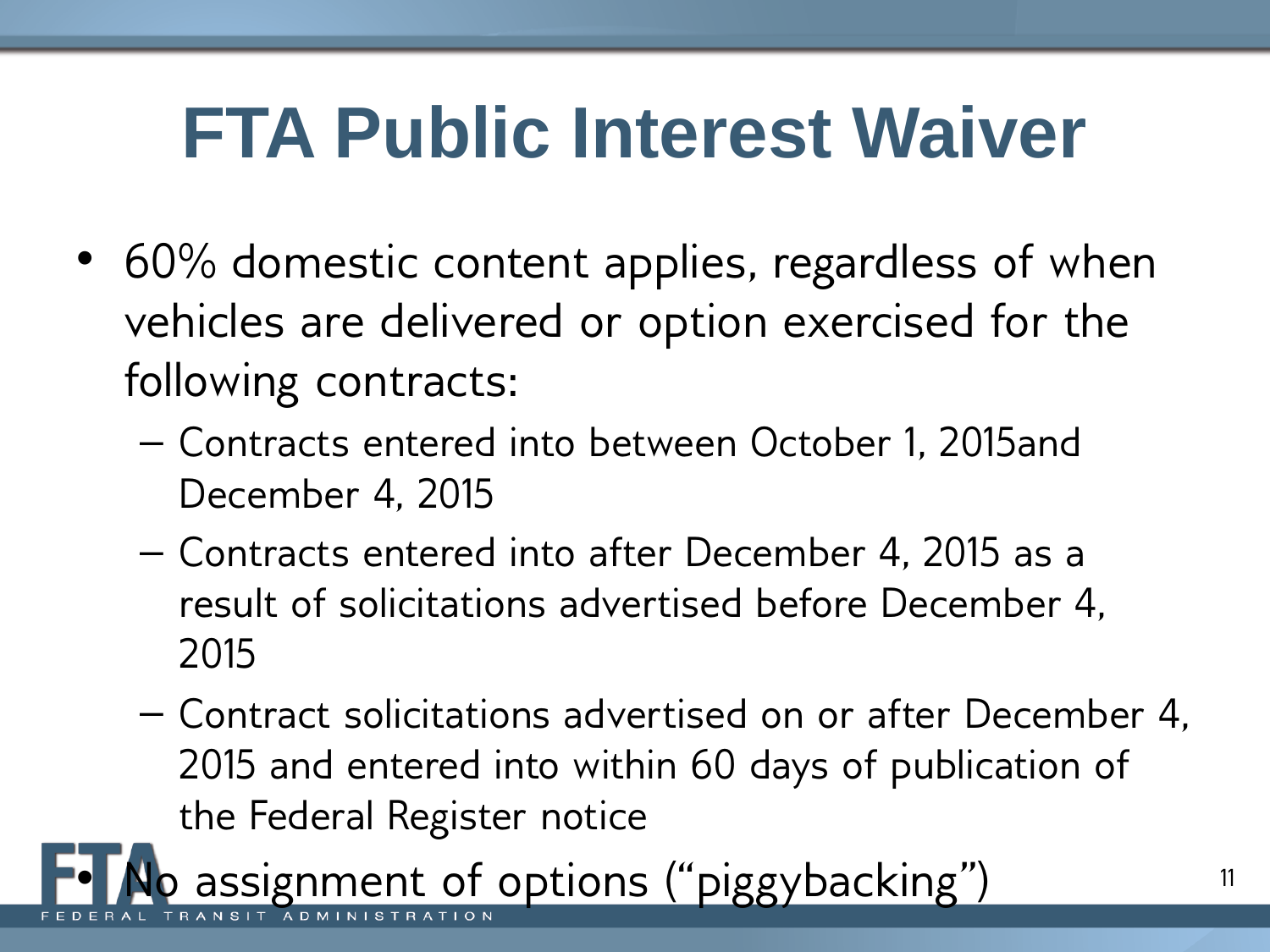

# FTA Public Interest Waiver
60% domestic content applies, regardless of when vehicles are delivered or option exercised for the following contracts:
Contracts entered into between October 1, 2015and December 4, 2015
Contracts entered into after December 4, 2015 as a result of solicitations advertised before December 4, 2015
Contract solicitations advertised on or after December 4, 2015 and entered into within 60 days of publication of the Federal Register notice
No assignment of options (“piggybacking”)